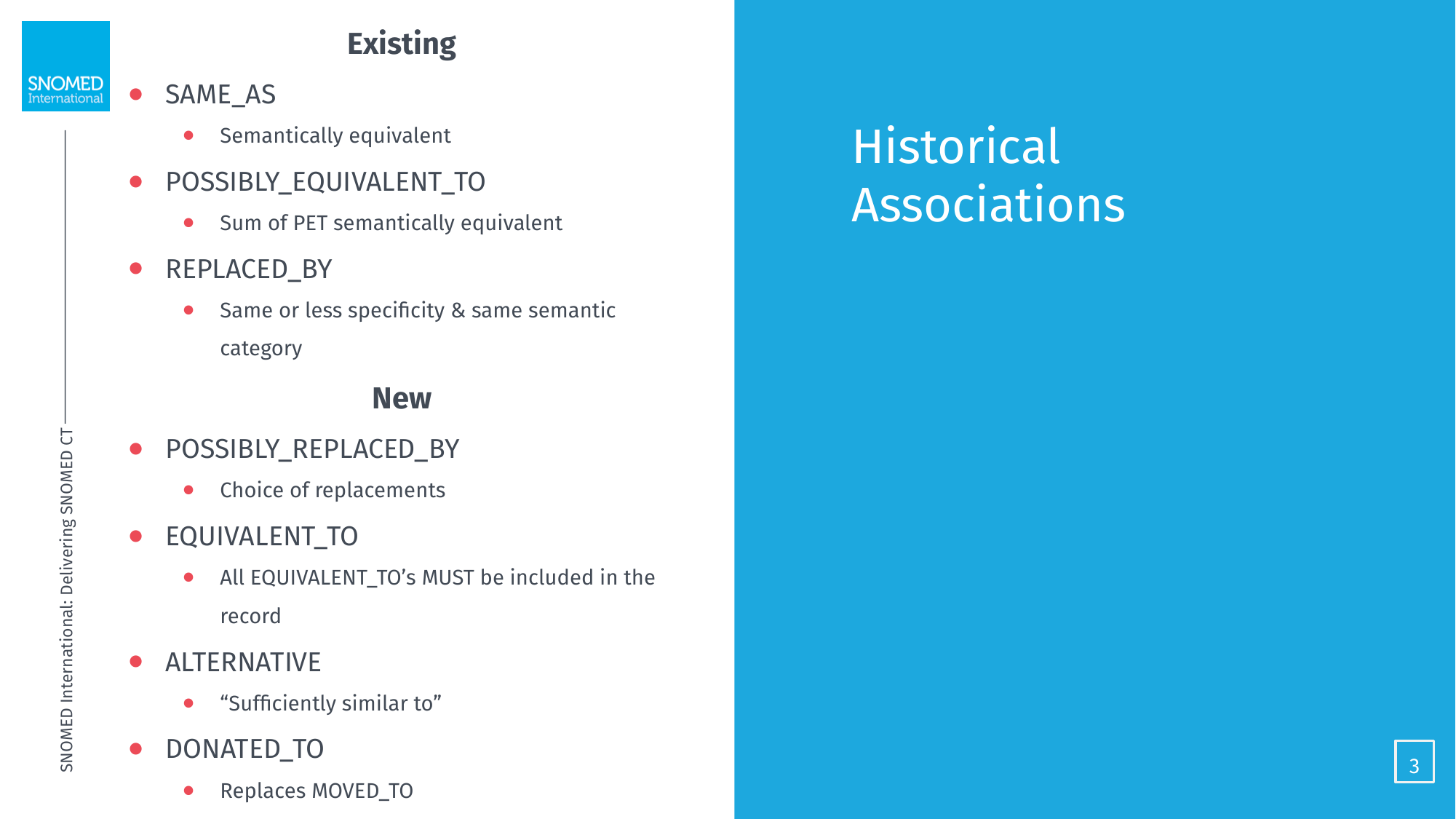

Existing
SAME_AS
Semantically equivalent
POSSIBLY_EQUIVALENT_TO
Sum of PET semantically equivalent
REPLACED_BY
Same or less specificity & same semantic category
New
POSSIBLY_REPLACED_BY
Choice of replacements
EQUIVALENT_TO
All EQUIVALENT_TO’s MUST be included in the record
ALTERNATIVE
“Sufficiently similar to”
DONATED_TO
Replaces MOVED_TO

Historical Associations